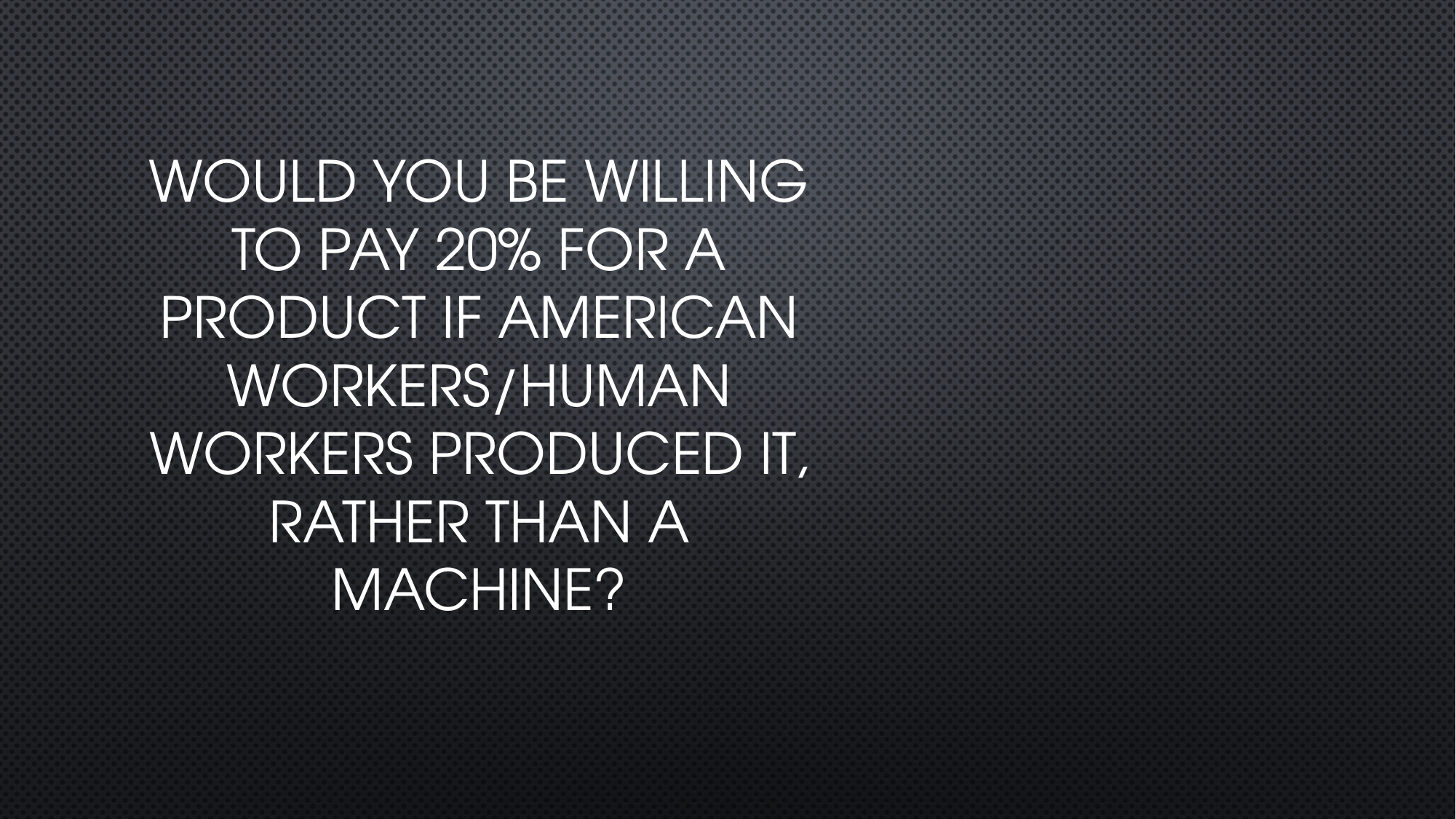

# Would you be willing to pay 20% for a product if American workers/human workers produced it, rather than a machine?